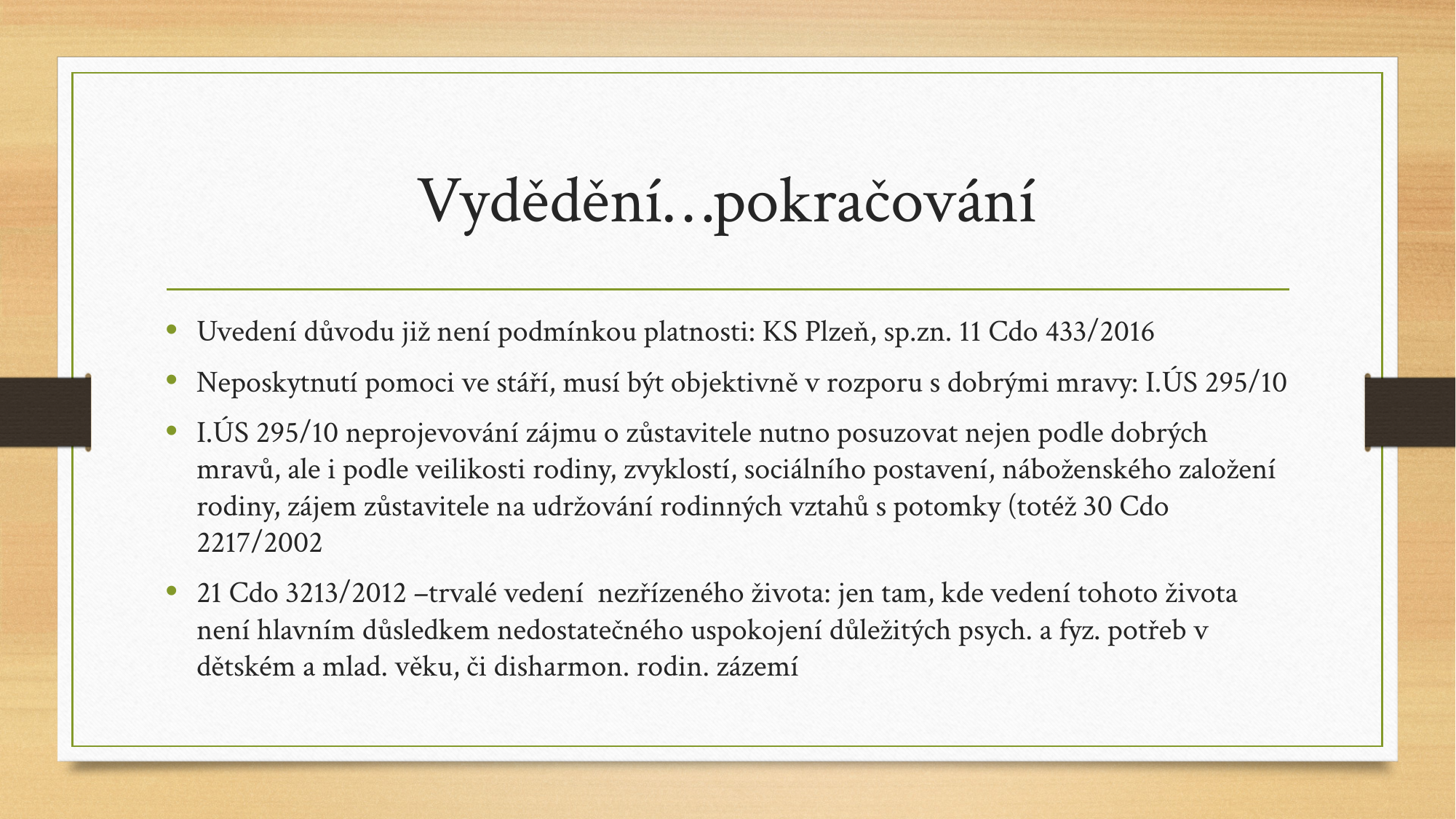

# Vydědění…pokračování
Uvedení důvodu již není podmínkou platnosti: KS Plzeň, sp.zn. 11 Cdo 433/2016
Neposkytnutí pomoci ve stáří, musí být objektivně v rozporu s dobrými mravy: I.ÚS 295/10
I.ÚS 295/10 neprojevování zájmu o zůstavitele nutno posuzovat nejen podle dobrých mravů, ale i podle veilikosti rodiny, zvyklostí, sociálního postavení, náboženského založení rodiny, zájem zůstavitele na udržování rodinných vztahů s potomky (totéž 30 Cdo 2217/2002
21 Cdo 3213/2012 –trvalé vedení  nezřízeného života: jen tam, kde vedení tohoto života není hlavním důsledkem nedostatečného uspokojení důležitých psych. a fyz. potřeb v dětském a mlad. věku, či disharmon. rodin. zázemí